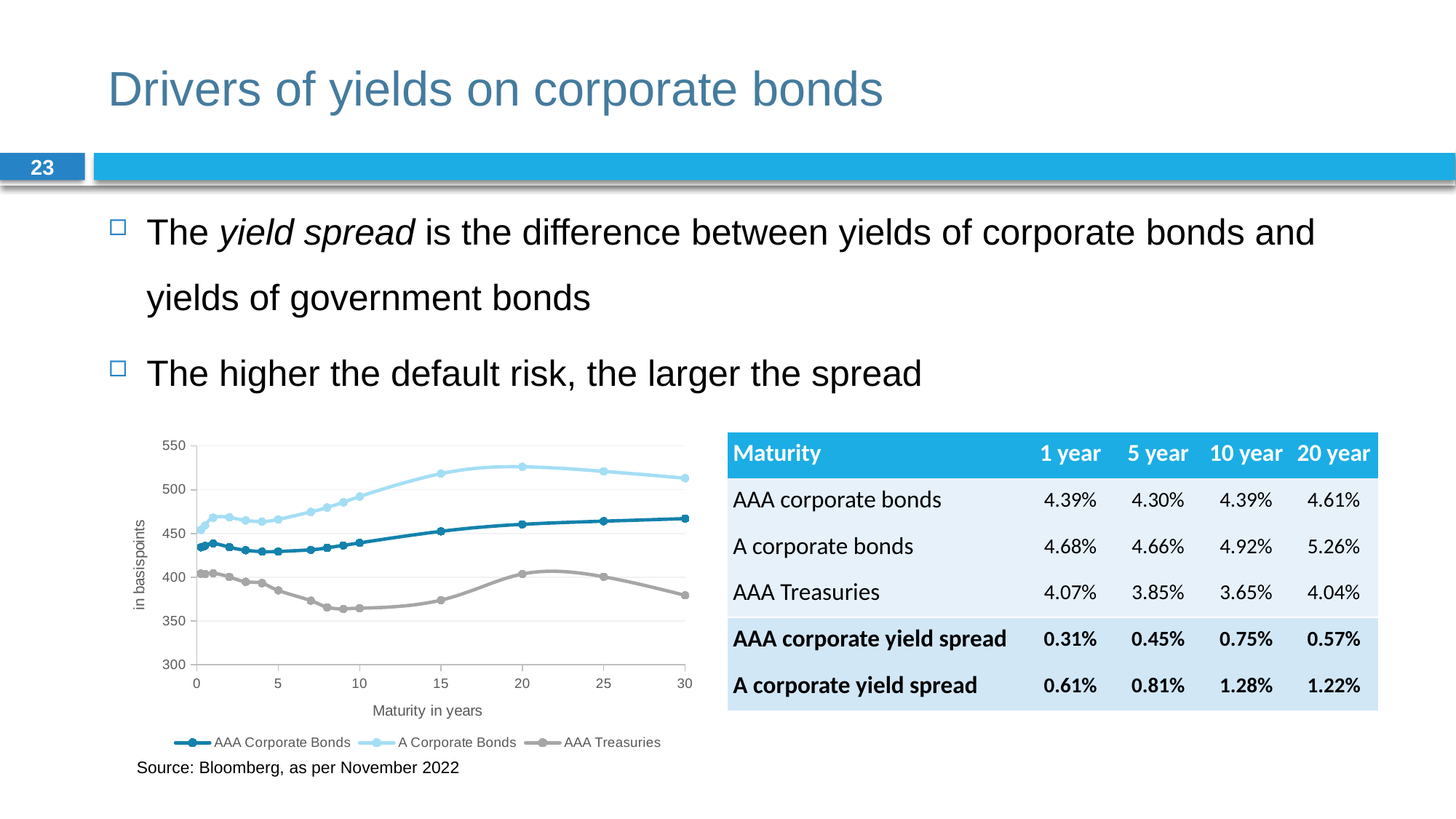

# Drivers of yields on corporate bonds
23
The yield spread is the difference between yields of corporate bonds and yields of government bonds
The higher the default risk, the larger the spread

### Chart

| Category | AAA Corporate Bonds | A Corporate Bonds | AAA Treasuries |
|---|---|---|---|
| Maturity | 1 year | 5 year | 10 year | 20 year |
| --- | --- | --- | --- | --- |
| AAA corporate bonds | 4.39% | 4.30% | 4.39% | 4.61% |
| A corporate bonds | 4.68% | 4.66% | 4.92% | 5.26% |
| AAA Treasuries | 4.07% | 3.85% | 3.65% | 4.04% |
| AAA corporate yield spread | 0.31% | 0.45% | 0.75% | 0.57% |
| A corporate yield spread | 0.61% | 0.81% | 1.28% | 1.22% |
Source: Bloomberg, as per November 2022